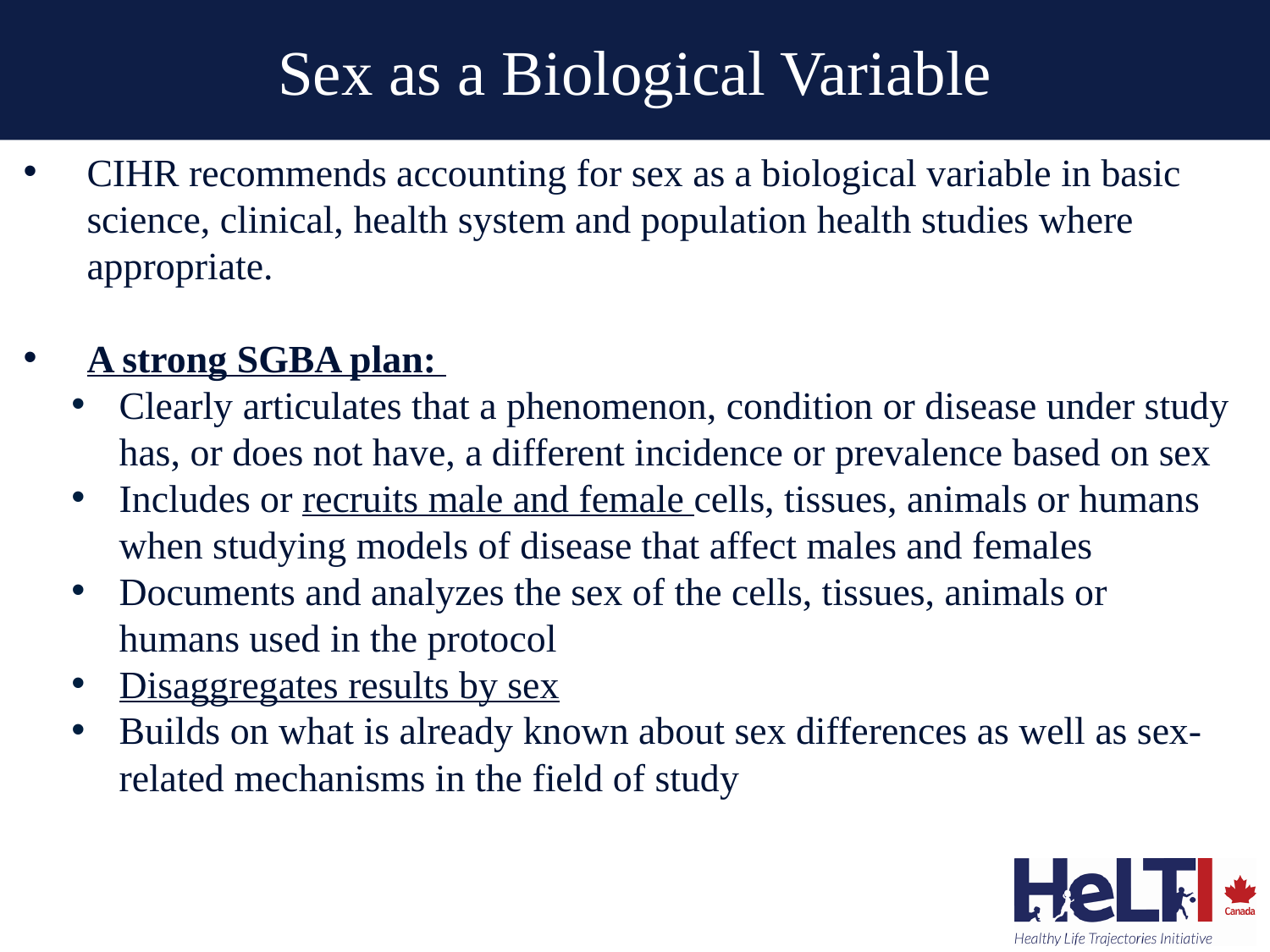

# Sex as a Biological Variable

CIHR recommends accounting for sex as a biological variable in basic science, clinical, health system and population health studies where appropriate.

A strong SGBA plan:
Clearly articulates that a phenomenon, condition or disease under study has, or does not have, a different incidence or prevalence based on sex
Includes or recruits male and female cells, tissues, animals or humans when studying models of disease that affect males and females
Documents and analyzes the sex of the cells, tissues, animals or humans used in the protocol
Disaggregates results by sex
Builds on what is already known about sex differences as well as sex-related mechanisms in the field of study